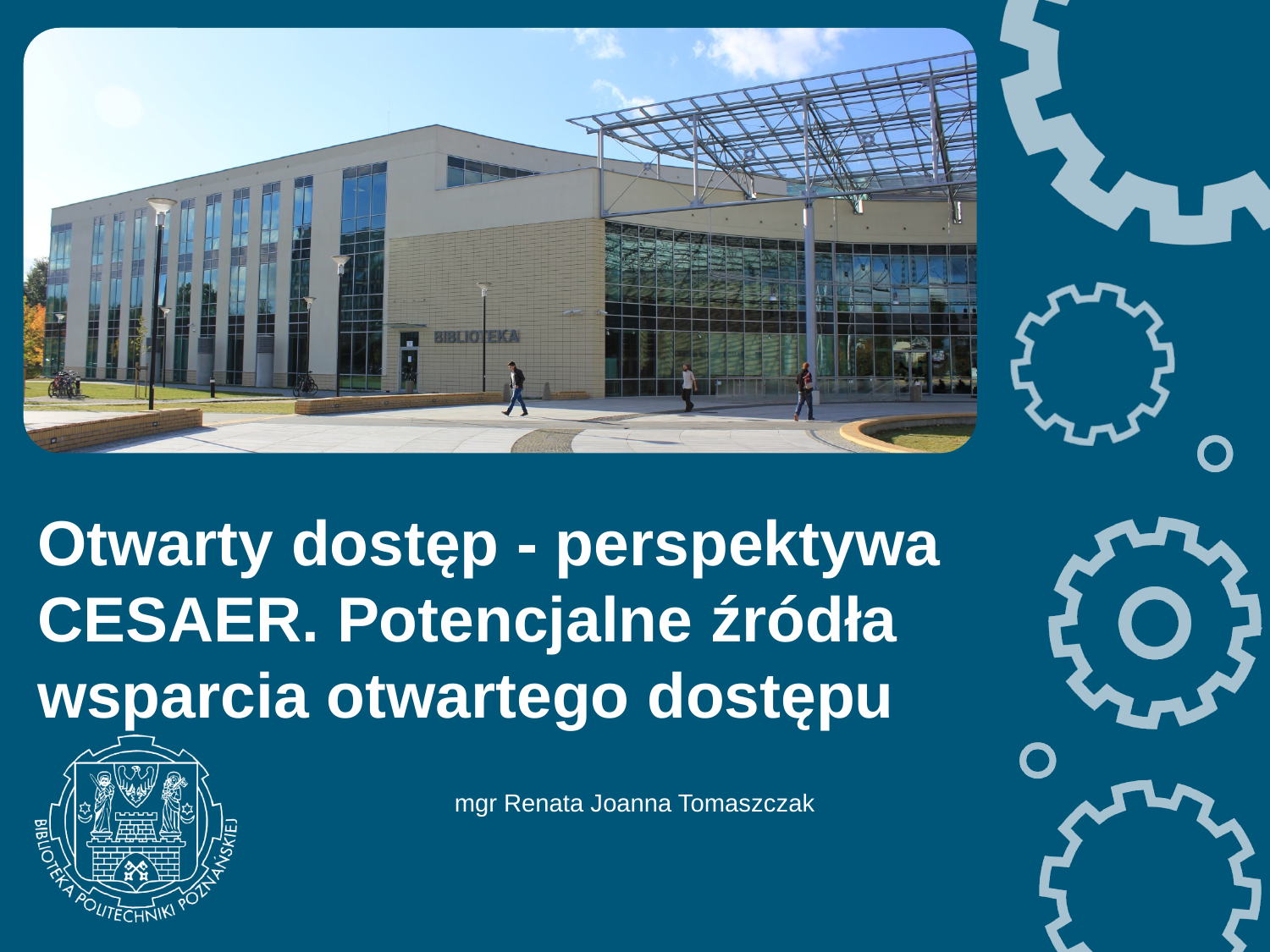

Otwarty dostęp - perspektywa CESAER. Potencjalne źródła wsparcia otwartego dostępu
mgr Renata Joanna Tomaszczak